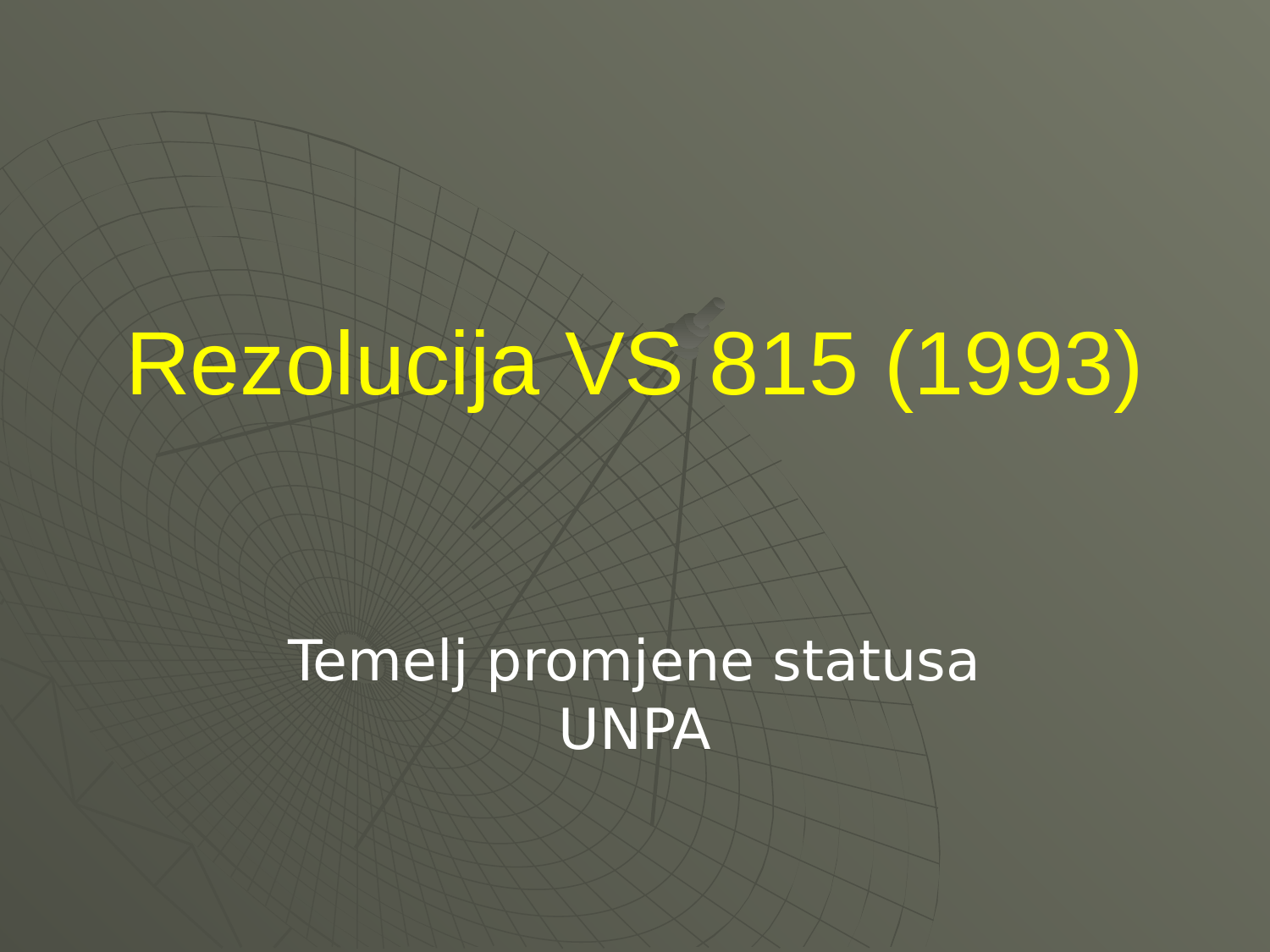

# Rezolucija VS 815 (1993)

Temelj promjene statusa UNPA